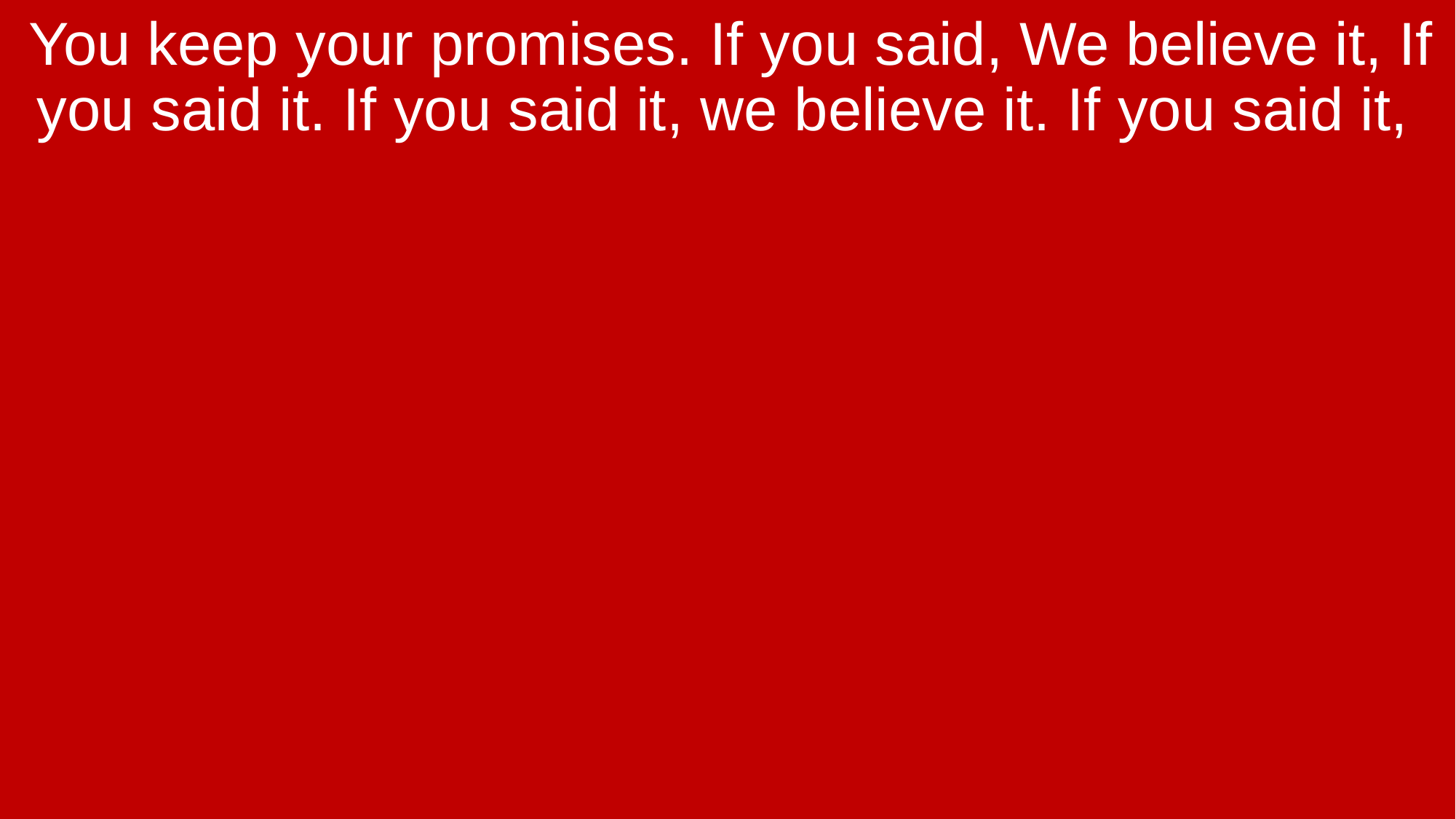

You keep your promises. If you said, We believe it, If you said it. If you said it, we believe it. If you said it,